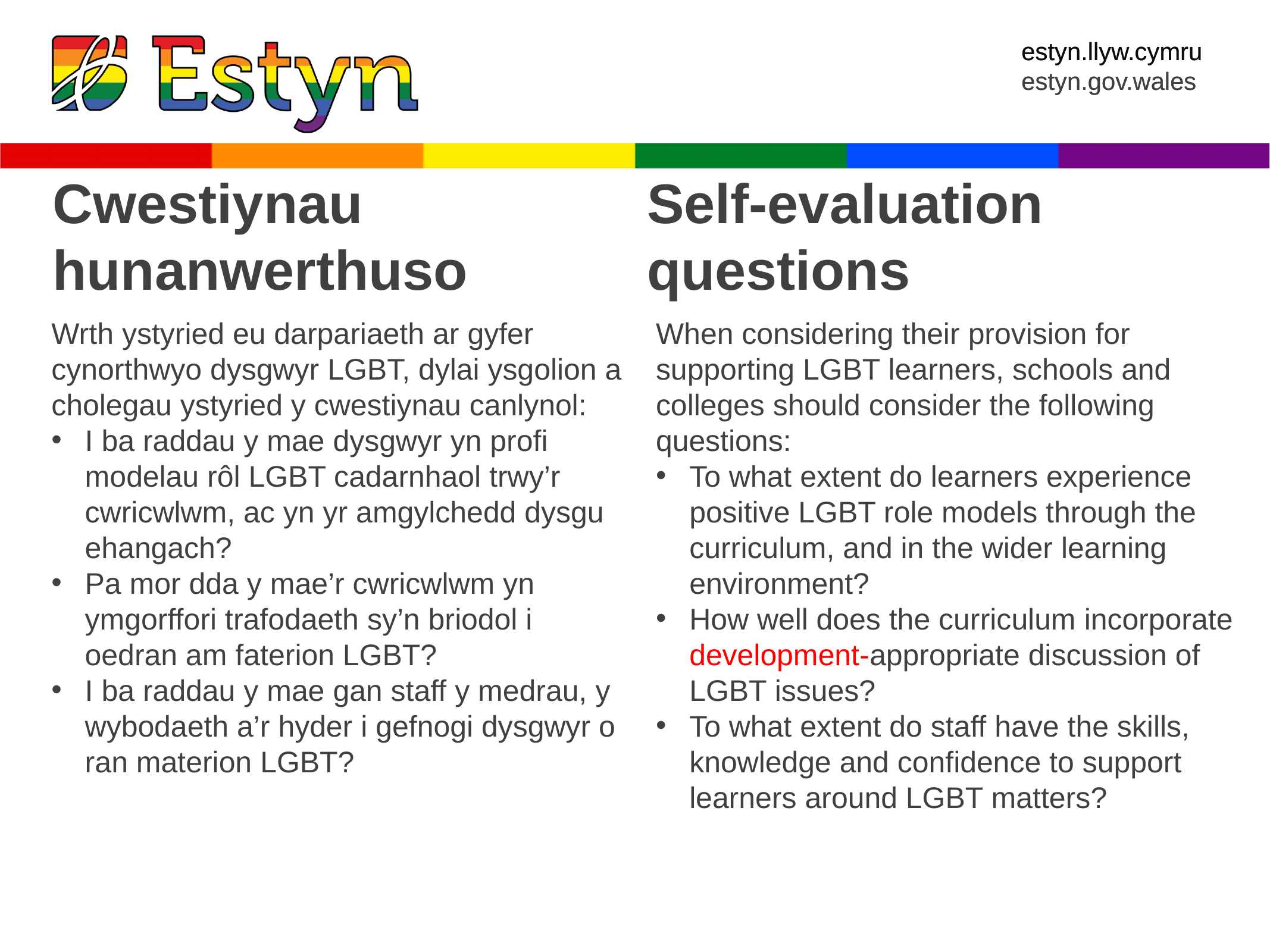

Cwestiynau
hunanwerthuso
Self-evaluation questions
Wrth ystyried eu darpariaeth ar gyfer cynorthwyo dysgwyr LGBT, dylai ysgolion a cholegau ystyried y cwestiynau canlynol:
I ba raddau y mae dysgwyr yn profi modelau rôl LGBT cadarnhaol trwy’r cwricwlwm, ac yn yr amgylchedd dysgu ehangach?
Pa mor dda y mae’r cwricwlwm yn ymgorffori trafodaeth sy’n briodol i oedran am faterion LGBT?
I ba raddau y mae gan staff y medrau, y wybodaeth a’r hyder i gefnogi dysgwyr o ran materion LGBT?

When considering their provision for supporting LGBT learners, schools and colleges should consider the following questions:
To what extent do learners experience positive LGBT role models through the curriculum, and in the wider learning environment?
How well does the curriculum incorporate development-appropriate discussion of LGBT issues?
To what extent do staff have the skills, knowledge and confidence to support learners around LGBT matters?